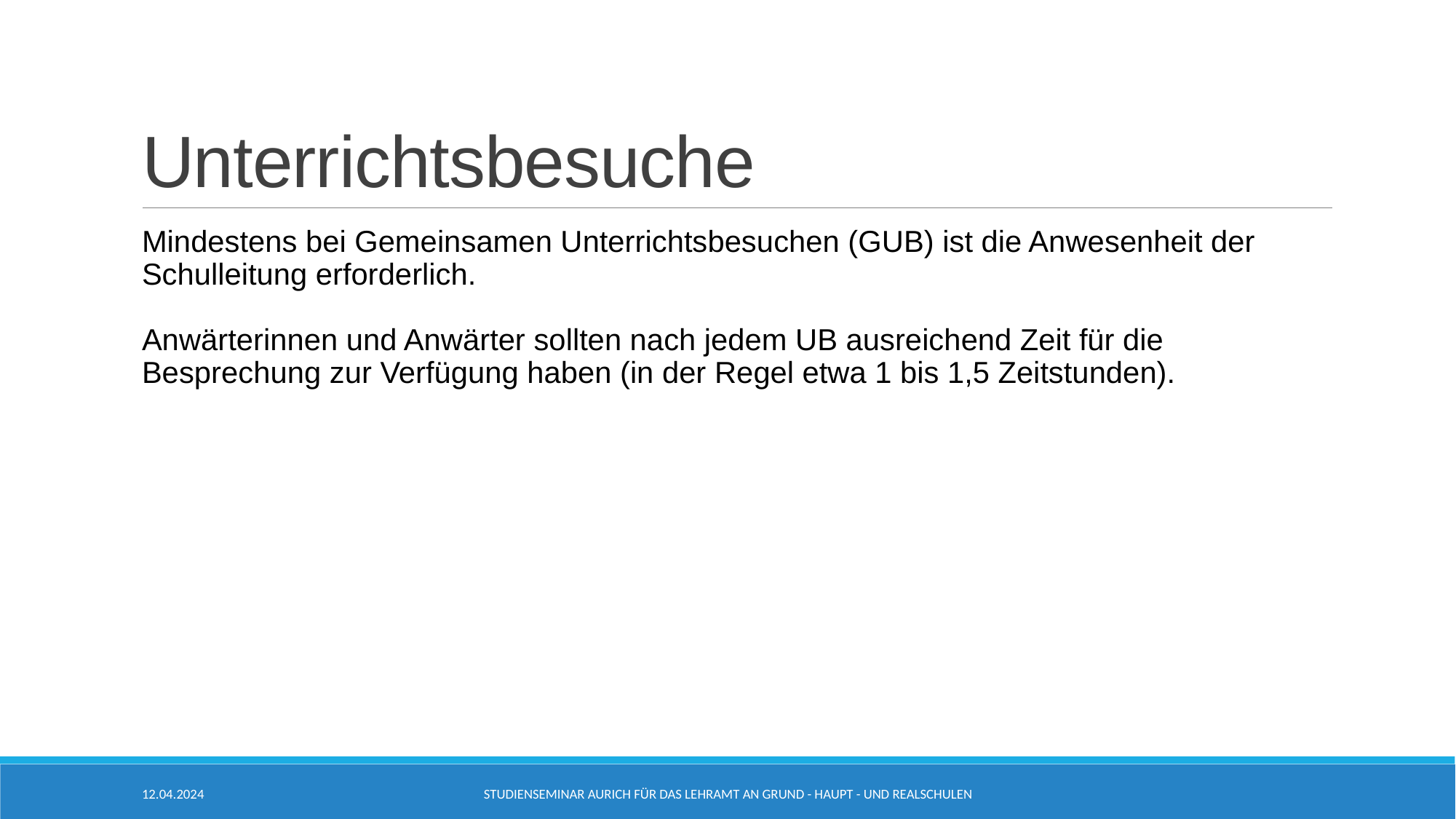

# Unterrichtsbesuche
Mindestens bei Gemeinsamen Unterrichtsbesuchen (GUB) ist die Anwesenheit der Schulleitung erforderlich.
Anwärterinnen und Anwärter sollten nach jedem UB ausreichend Zeit für die Besprechung zur Verfügung haben (in der Regel etwa 1 bis 1,5 Zeitstunden).

12.04.2024
Studienseminar Aurich für das Lehramt an Grund - Haupt - und Realschulen